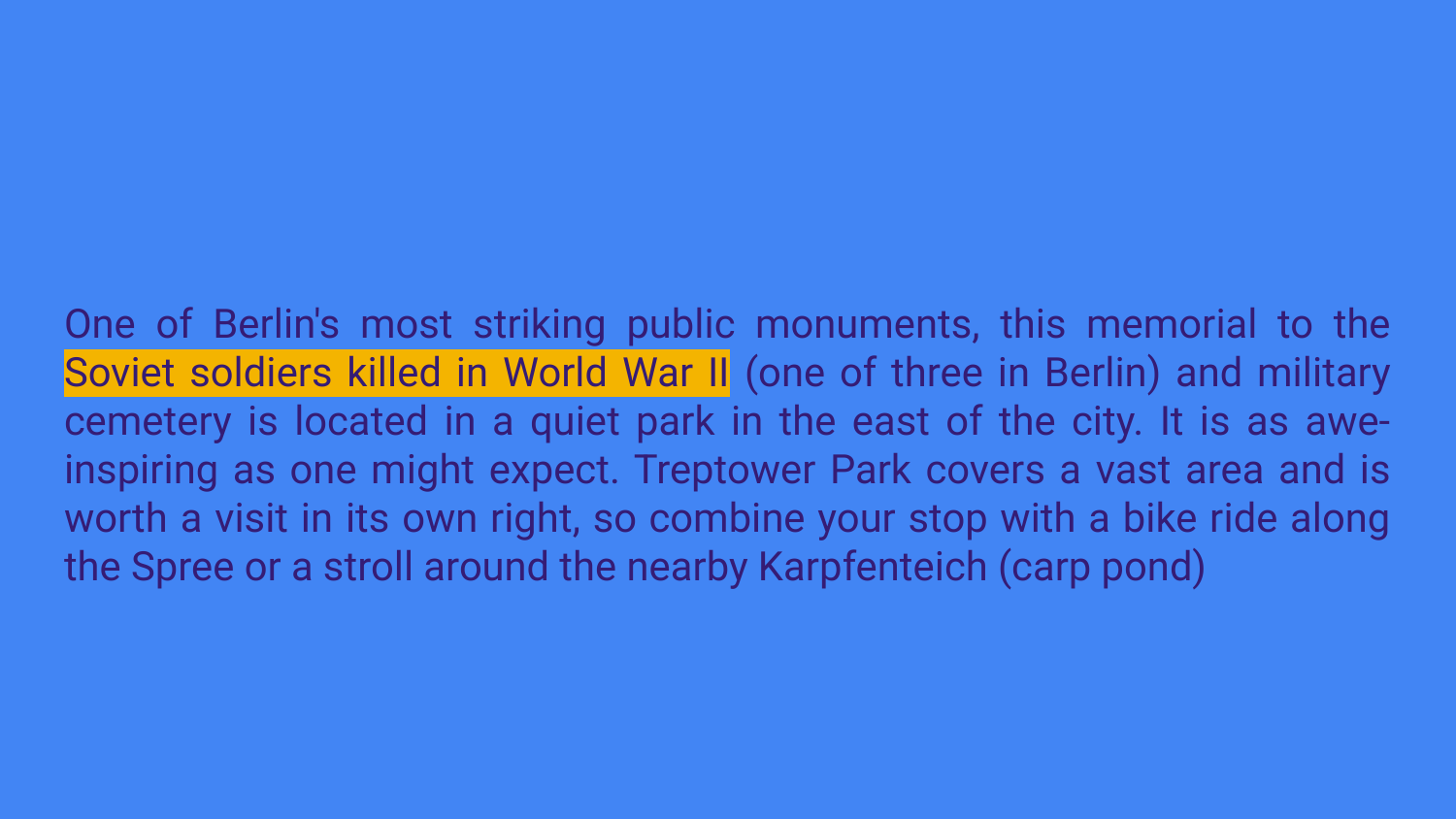

# One of Berlin's most striking public monuments, this memorial to the Soviet soldiers killed in World War II (one of three in Berlin) and military cemetery is located in a quiet park in the east of the city. It is as awe-inspiring as one might expect. Treptower Park covers a vast area and is worth a visit in its own right, so combine your stop with a bike ride along the Spree or a stroll around the nearby Karpfenteich (carp pond)